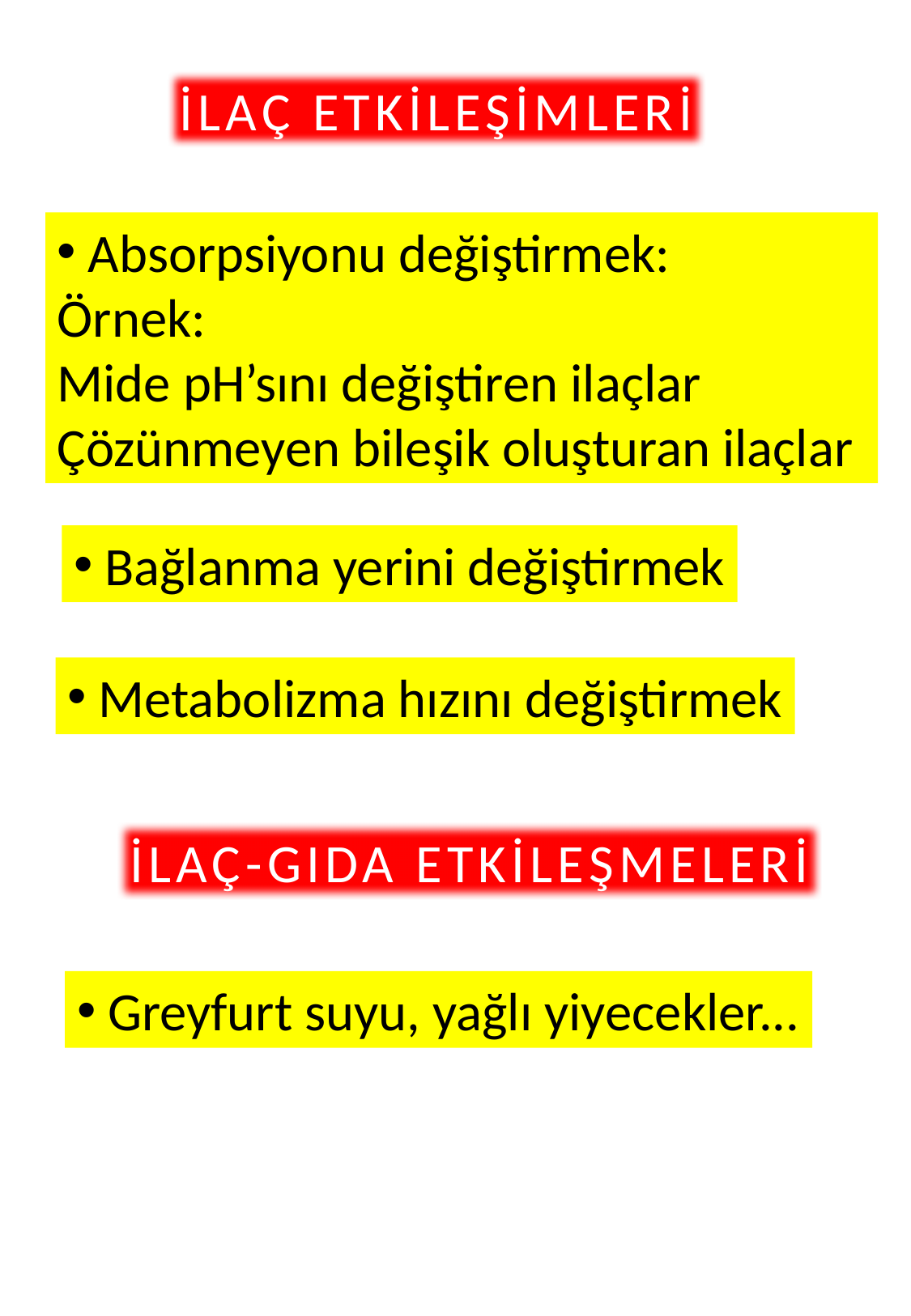

İLAÇ ETKİLEŞİMLERİ
 Absorpsiyonu değiştirmek:
Örnek:
Mide pH’sını değiştiren ilaçlar
Çözünmeyen bileşik oluşturan ilaçlar
 Bağlanma yerini değiştirmek
 Metabolizma hızını değiştirmek
İLAÇ-GIDA ETKİLEŞMELERİ
 Greyfurt suyu, yağlı yiyecekler...